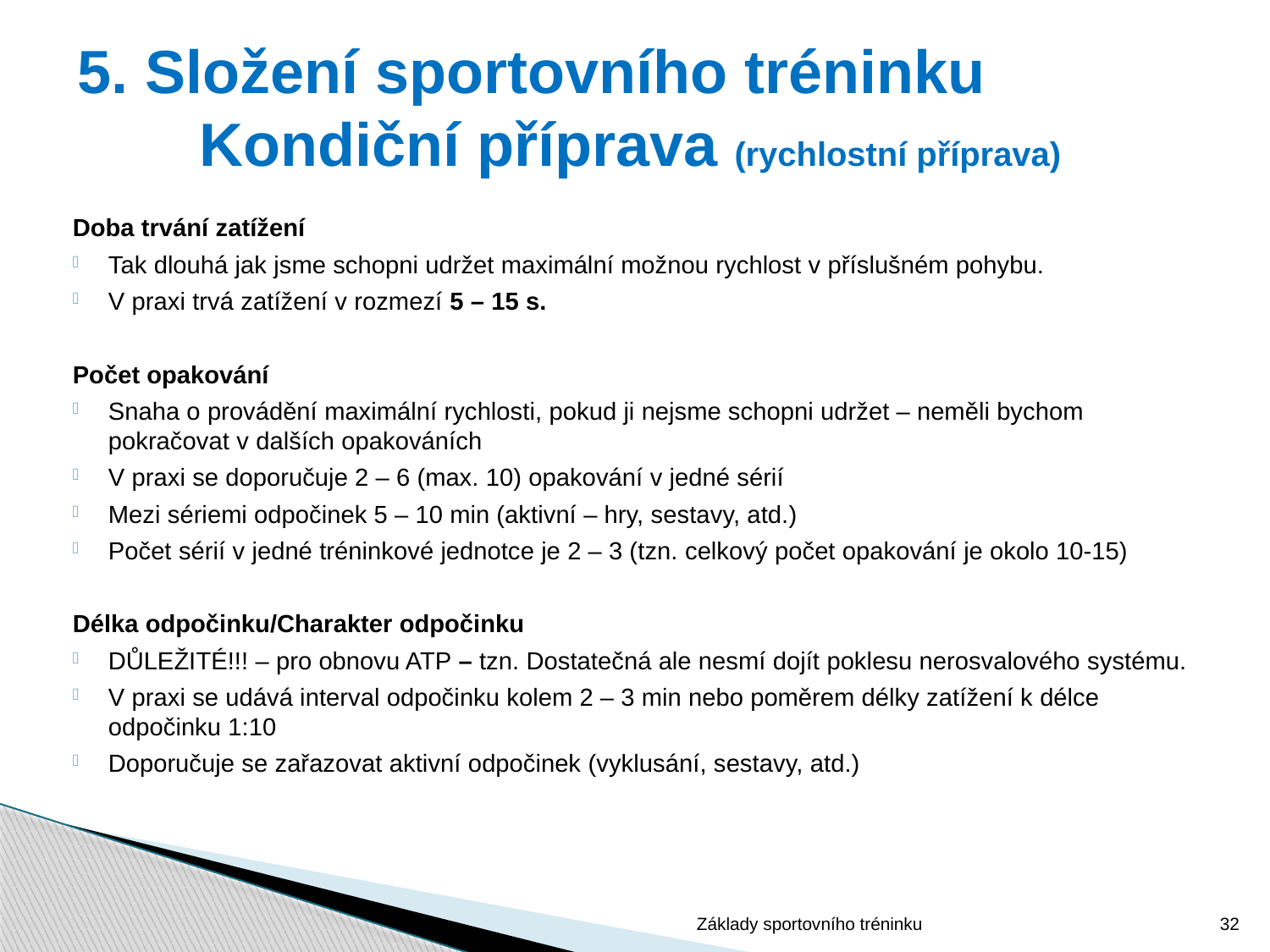

# 5. Složení sportovního tréninku Kondiční příprava (rychlostní příprava)
Doba trvání zatížení
Tak dlouhá jak jsme schopni udržet maximální možnou rychlost v příslušném pohybu.
V praxi trvá zatížení v rozmezí 5 – 15 s.

Počet opakování
Snaha o provádění maximální rychlosti, pokud ji nejsme schopni udržet – neměli bychom pokračovat v dalších opakováních
V praxi se doporučuje 2 – 6 (max. 10) opakování v jedné sérií
Mezi sériemi odpočinek 5 – 10 min (aktivní – hry, sestavy, atd.)
Počet sérií v jedné tréninkové jednotce je 2 – 3 (tzn. celkový počet opakování je okolo 10-15)

Délka odpočinku/Charakter odpočinku
DŮLEŽITÉ!!! – pro obnovu ATP – tzn. Dostatečná ale nesmí dojít poklesu nerosvalového systému.
V praxi se udává interval odpočinku kolem 2 – 3 min nebo poměrem délky zatížení k délce odpočinku 1:10
Doporučuje se zařazovat aktivní odpočinek (vyklusání, sestavy, atd.)
Základy sportovního tréninku
32